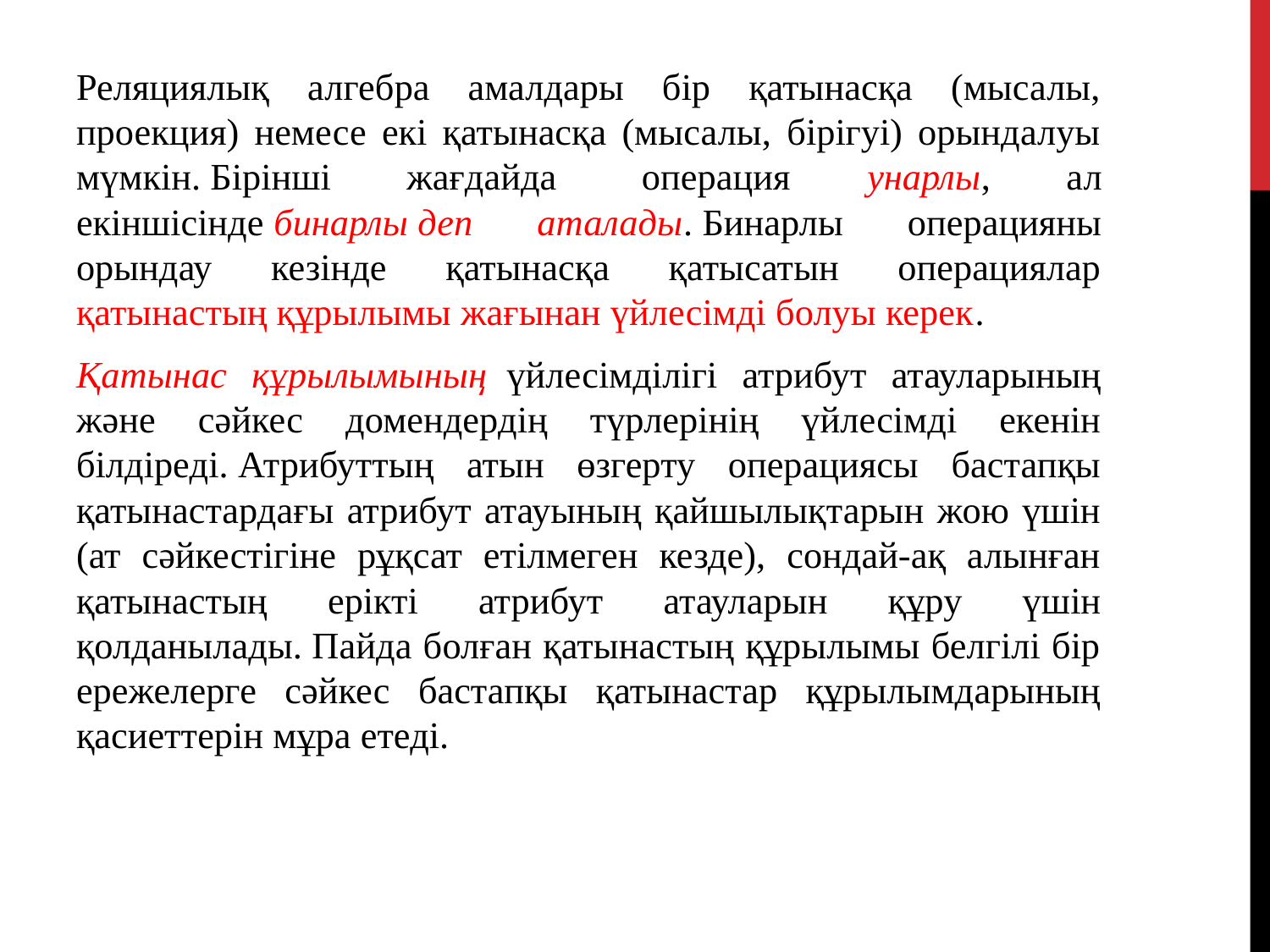

Реляциялық алгебра амалдары бір қатынасқа (мысалы, проекция) немесе екі қатынасқа (мысалы, бірігуі) орындалуы мүмкін. Бірінші жағдайда  операция унарлы, ал екіншісінде бинарлы деп аталады. Бинарлы операцияны орындау кезінде қатынасқа қатысатын операциялар қатынастың құрылымы жағынан үйлесімді болуы керек.
Қатынас құрылымының  үйлесімділігі атрибут атауларының және сәйкес домендердің түрлерінің үйлесімді екенін білдіреді. Атрибуттың атын өзгерту операциясы бастапқы қатынастардағы атрибут атауының қайшылықтарын жою үшін (ат сәйкестігіне рұқсат етілмеген кезде), сондай-ақ алынған қатынастың ерікті атрибут атауларын құру үшін қолданылады. Пайда болған қатынастың құрылымы белгілі бір ережелерге сәйкес бастапқы қатынастар құрылымдарының қасиеттерін мұра етеді.